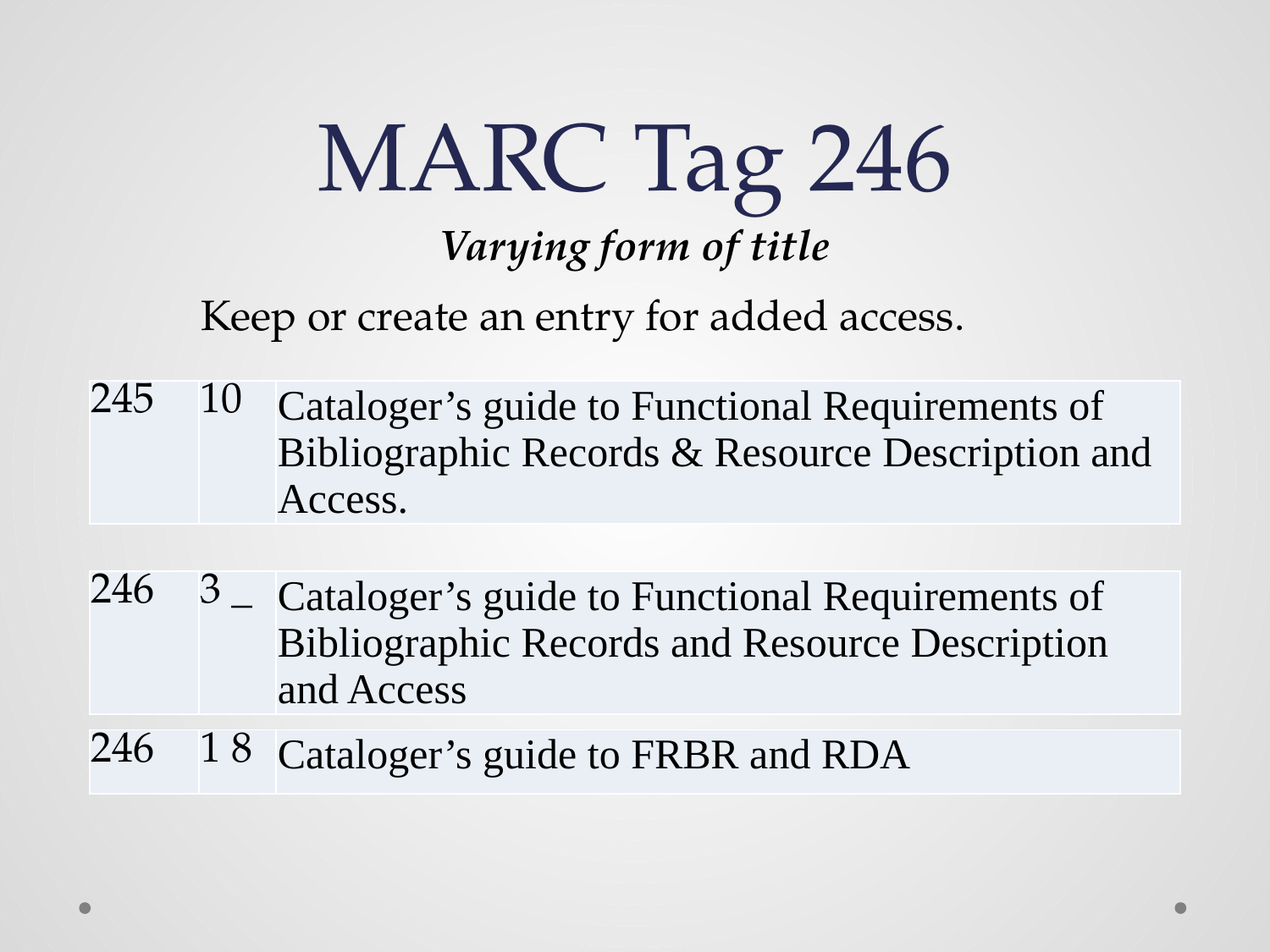

# MARC Tag 246
Varying form of title
Keep or create an entry for added access.
| 245 | 10 | Cataloger’s guide to Functional Requirements of Bibliographic Records & Resource Description and Access. |
| --- | --- | --- |
| 246 | 3 \_ | Cataloger’s guide to Functional Requirements of Bibliographic Records and Resource Description and Access |
| --- | --- | --- |
| 246 | 1 8 | Cataloger’s guide to FRBR and RDA |
| --- | --- | --- |